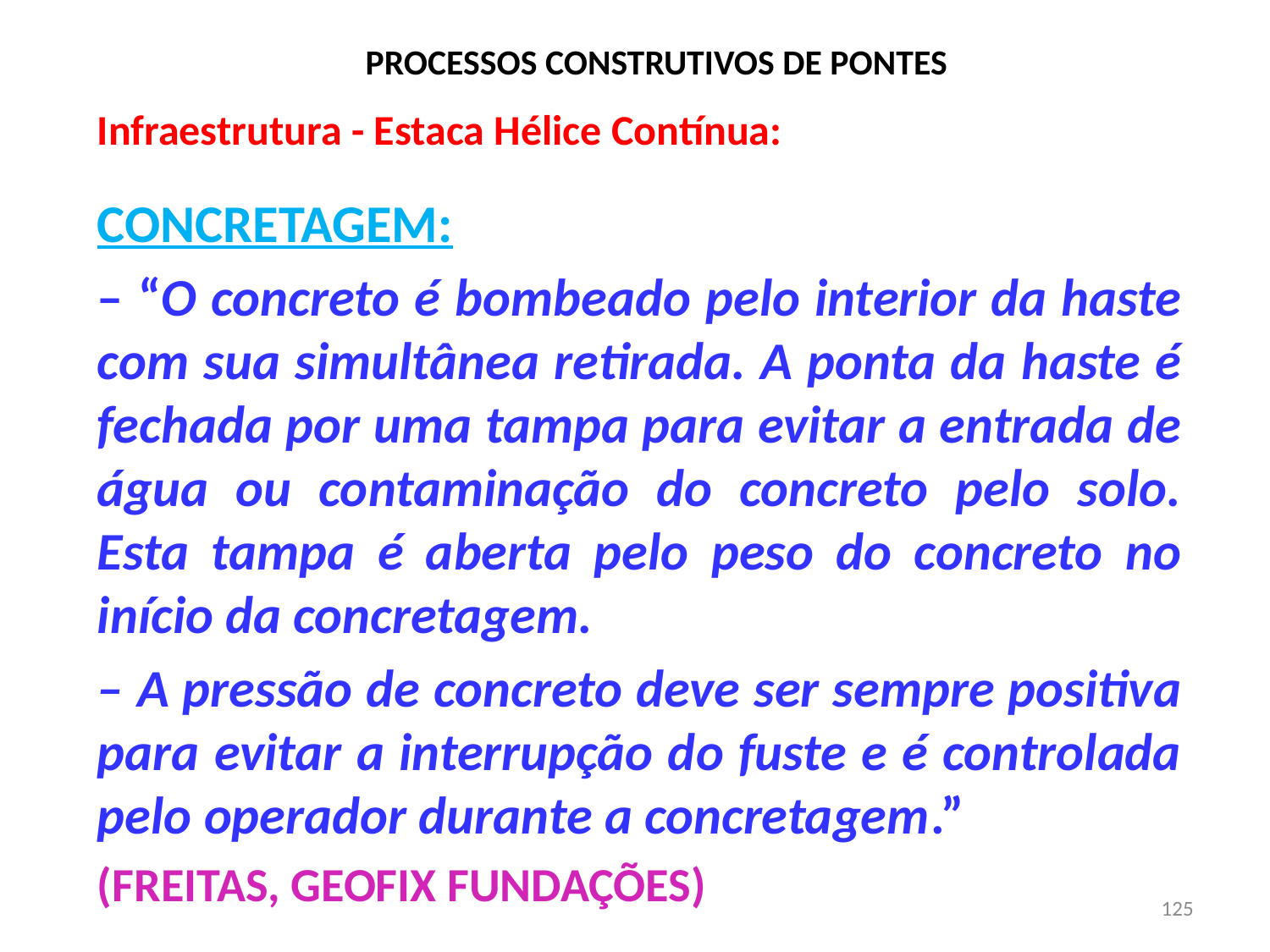

# PROCESSOS CONSTRUTIVOS DE PONTES
Infraestrutura - Estaca Hélice Contínua:

CONCRETAGEM:
– “O concreto é bombeado pelo interior da haste com sua simultânea retirada. A ponta da haste é fechada por uma tampa para evitar a entrada de água ou contaminação do concreto pelo solo. Esta tampa é aberta pelo peso do concreto no início da concretagem.
– A pressão de concreto deve ser sempre positiva para evitar a interrupção do fuste e é controlada pelo operador durante a concretagem.”
(FREITAS, GEOFIX FUNDAÇÕES)
125